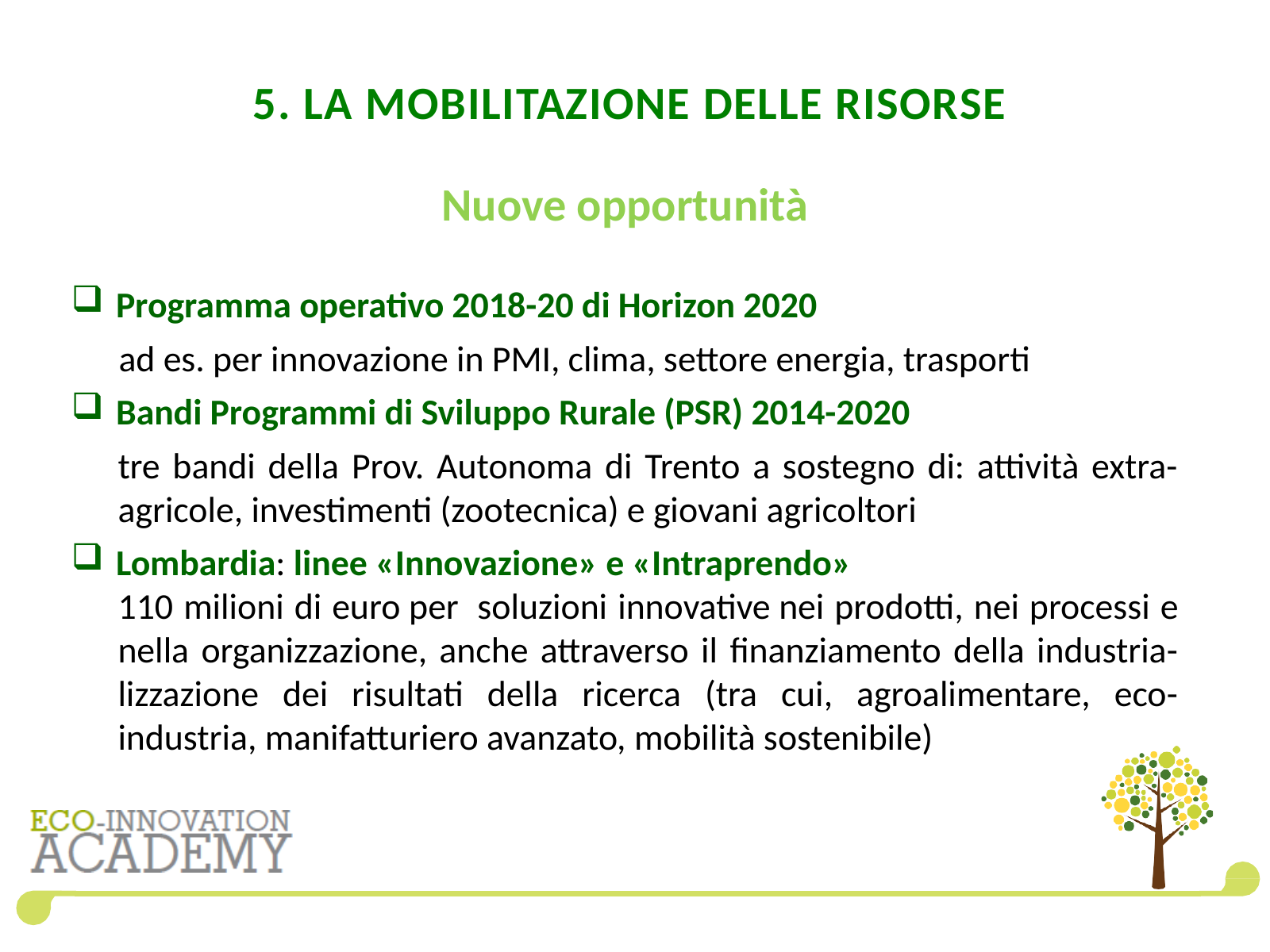

# 5. LA MOBILITAZIONE DELLE RISORSE
Nuove opportunità

Programma operativo 2018-20 di Horizon 2020
ad es. per innovazione in PMI, clima, settore energia, trasporti
Bandi Programmi di Sviluppo Rurale (PSR) 2014-2020
tre bandi della Prov. Autonoma di Trento a sostegno di: attività extra-agricole, investimenti (zootecnica) e giovani agricoltori
Lombardia: linee «Innovazione» e «Intraprendo»
110 milioni di euro per  soluzioni innovative nei prodotti, nei processi e nella organizzazione, anche attraverso il finanziamento della industria-lizzazione dei risultati della ricerca (tra cui, agroalimentare, eco-industria, manifatturiero avanzato, mobilità sostenibile)